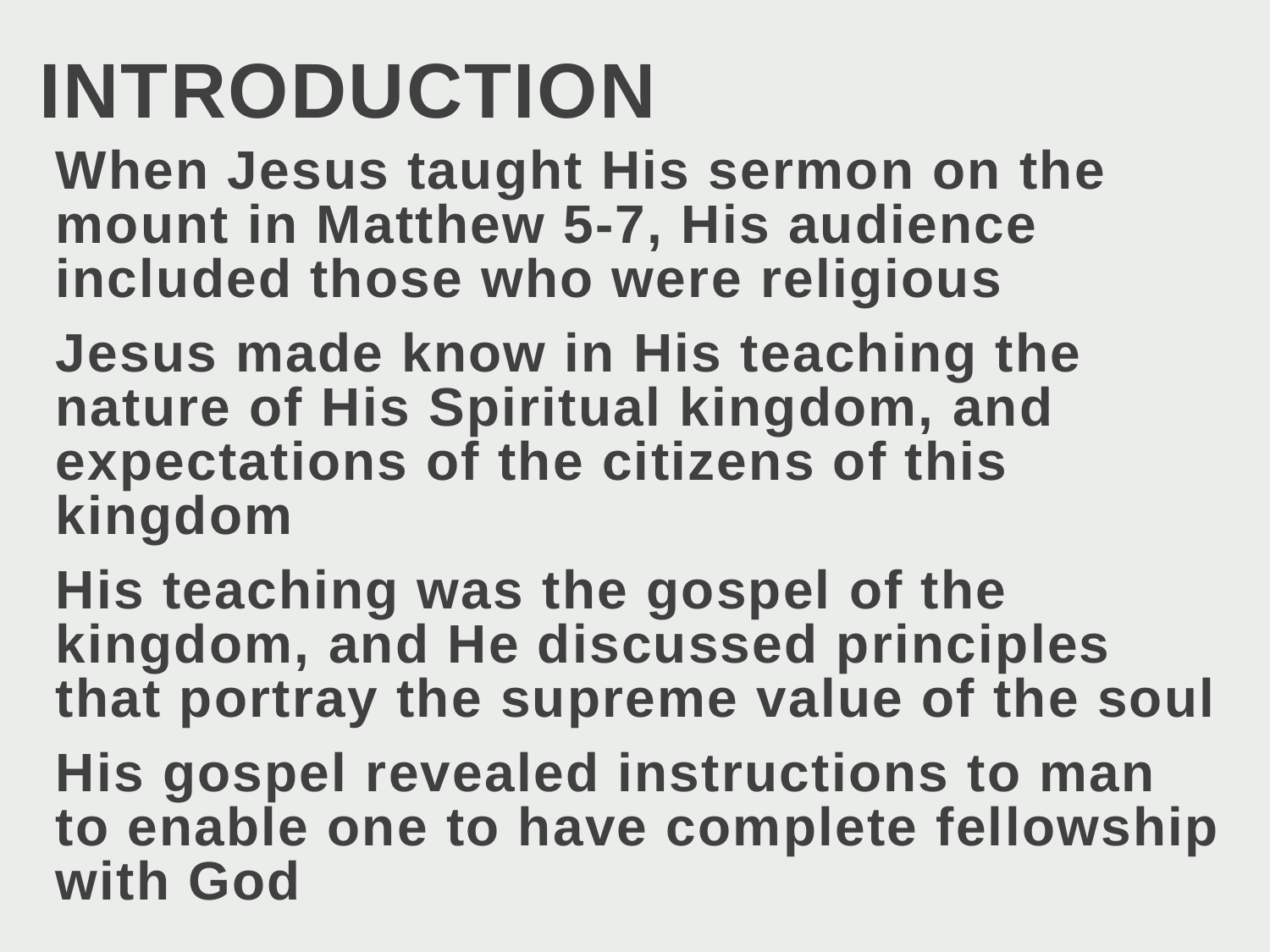

INTRODUCTION
When Jesus taught His sermon on the mount in Matthew 5-7, His audience included those who were religious
Jesus made know in His teaching the nature of His Spiritual kingdom, and expectations of the citizens of this kingdom
His teaching was the gospel of the kingdom, and He discussed principles that portray the supreme value of the soul
His gospel revealed instructions to man to enable one to have complete fellowship with God